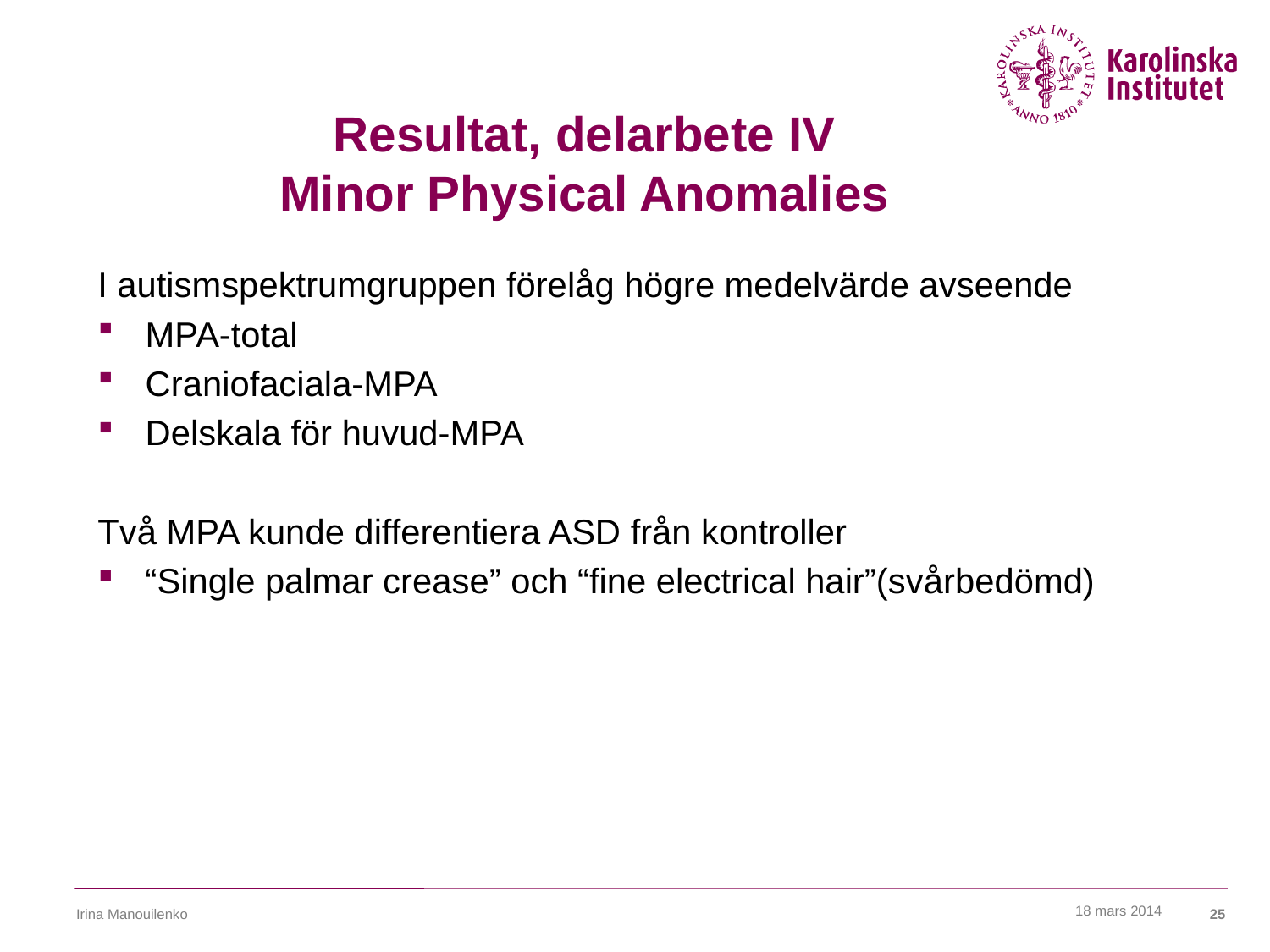

# Resultat, delarbete IV Minor Physical Anomalies
I autismspektrumgruppen förelåg högre medelvärde avseende
MPA-total
Craniofaciala-MPA
Delskala för huvud-MPA

Två MPA kunde differentiera ASD från kontroller
“Single palmar crease” och “fine electrical hair”(svårbedömd)

18 mars 2014
Irina Manouilenko
25